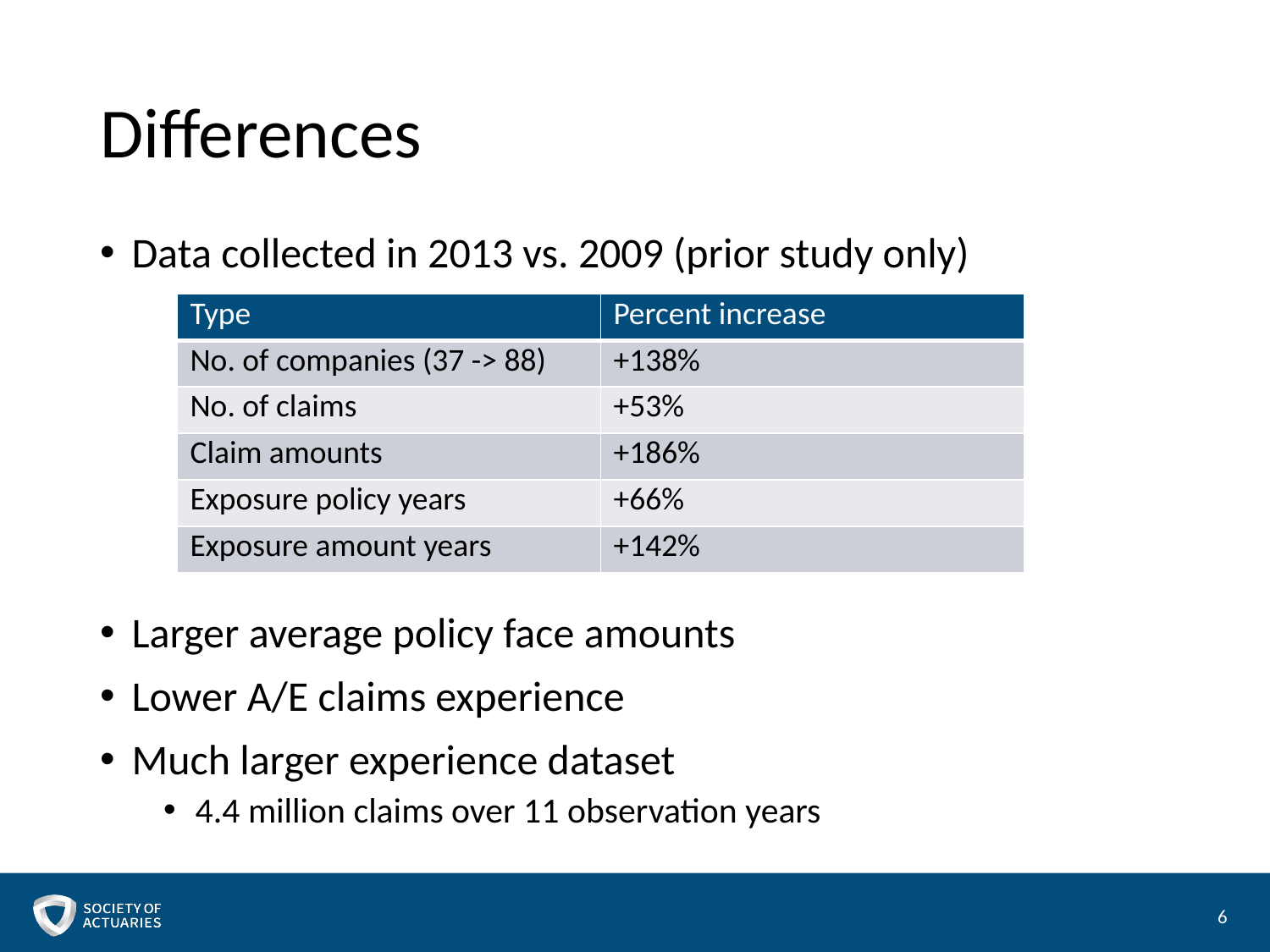

# Differences
Data collected in 2013 vs. 2009 (prior study only)

Larger average policy face amounts
Lower A/E claims experience
Much larger experience dataset
4.4 million claims over 11 observation years
| Type | Percent increase |
| --- | --- |
| No. of companies (37 -> 88) | +138% |
| No. of claims | +53% |
| Claim amounts | +186% |
| Exposure policy years | +66% |
| Exposure amount years | +142% |
6